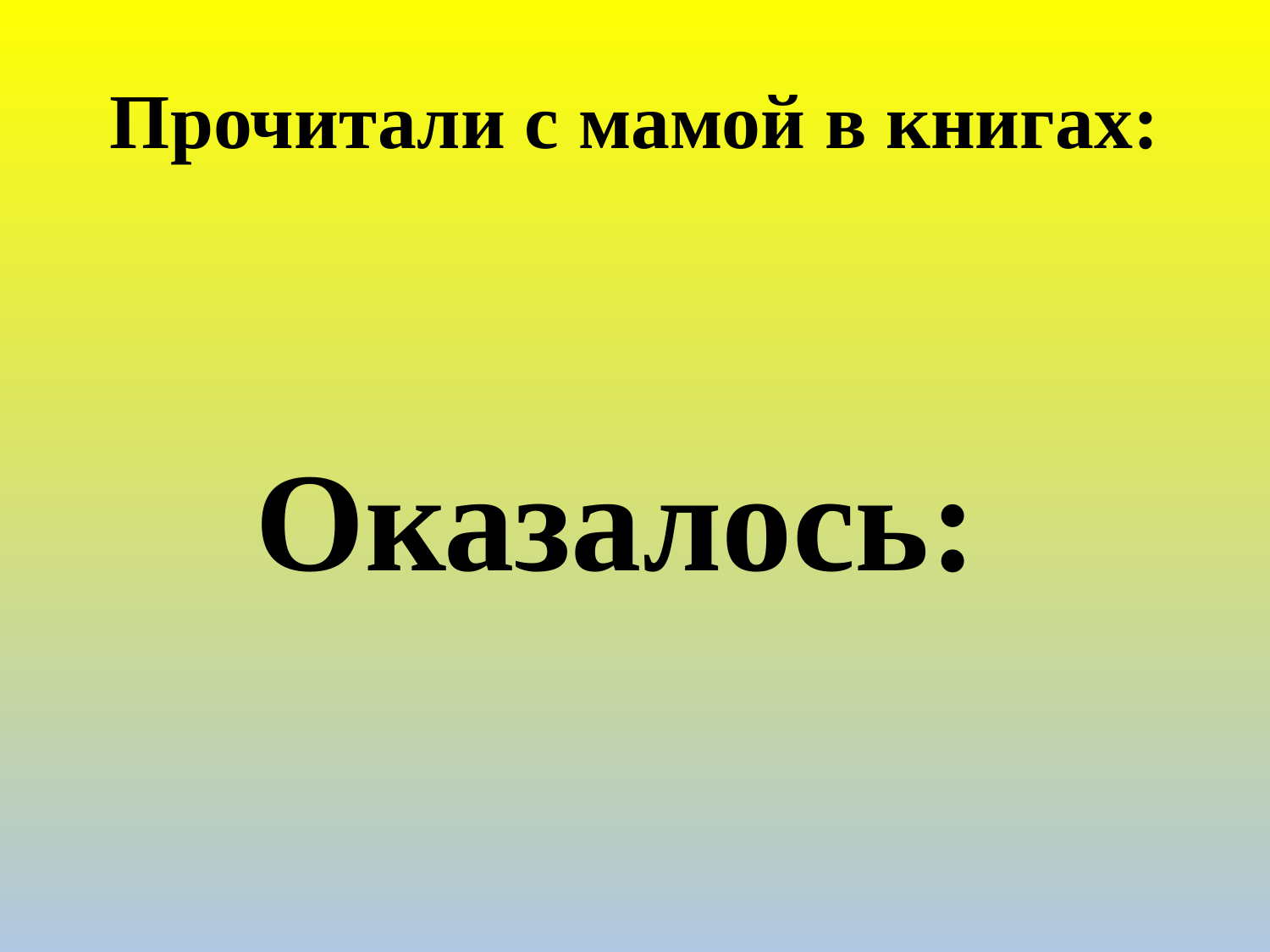

# Прочитали с мамой в книгах:

Оказалось: